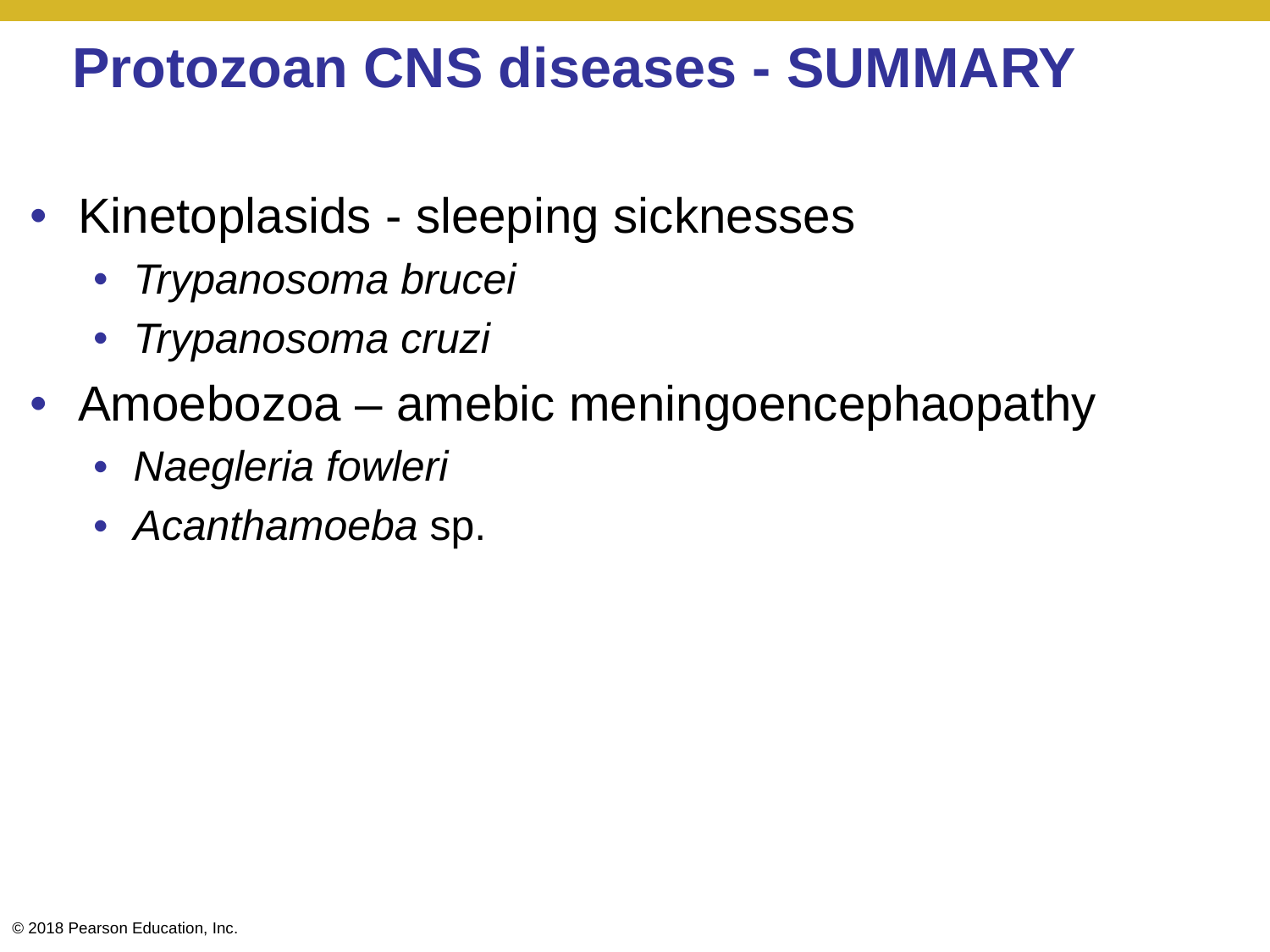

# Protozoan CNS diseases - SUMMARY
Kinetoplasids - sleeping sicknesses
Trypanosoma brucei
Trypanosoma cruzi
Amoebozoa – amebic meningoencephaopathy
Naegleria fowleri
Acanthamoeba sp.